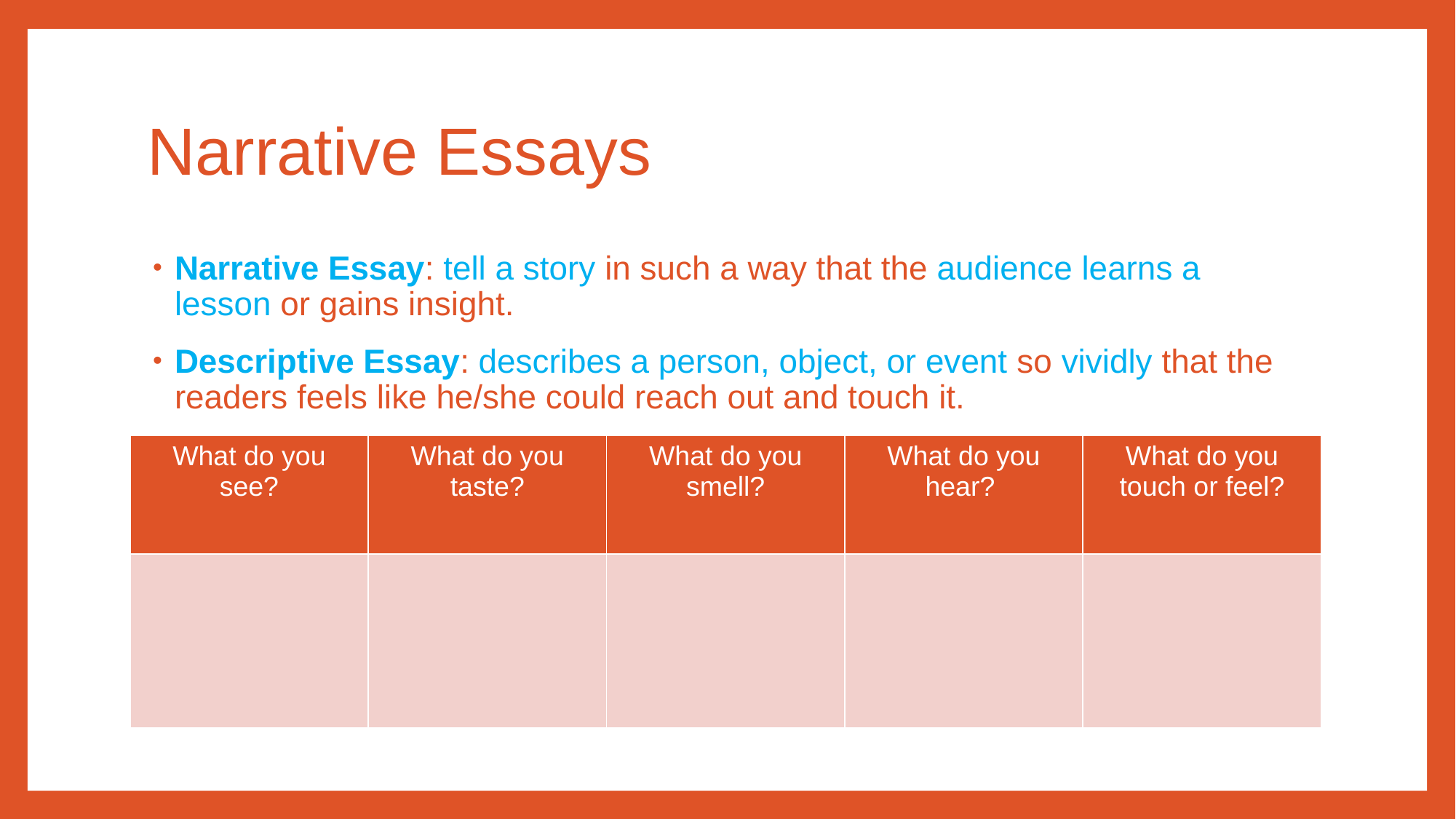

# Narrative Essays
Narrative Essay: tell a story in such a way that the audience learns a lesson or gains insight.
Descriptive Essay: describes a person, object, or event so vividly that the readers feels like he/she could reach out and touch it.
| What do you see? | What do you taste? | What do you smell? | What do you hear? | What do you touch or feel? |
| --- | --- | --- | --- | --- |
|  |  |  |  |  |